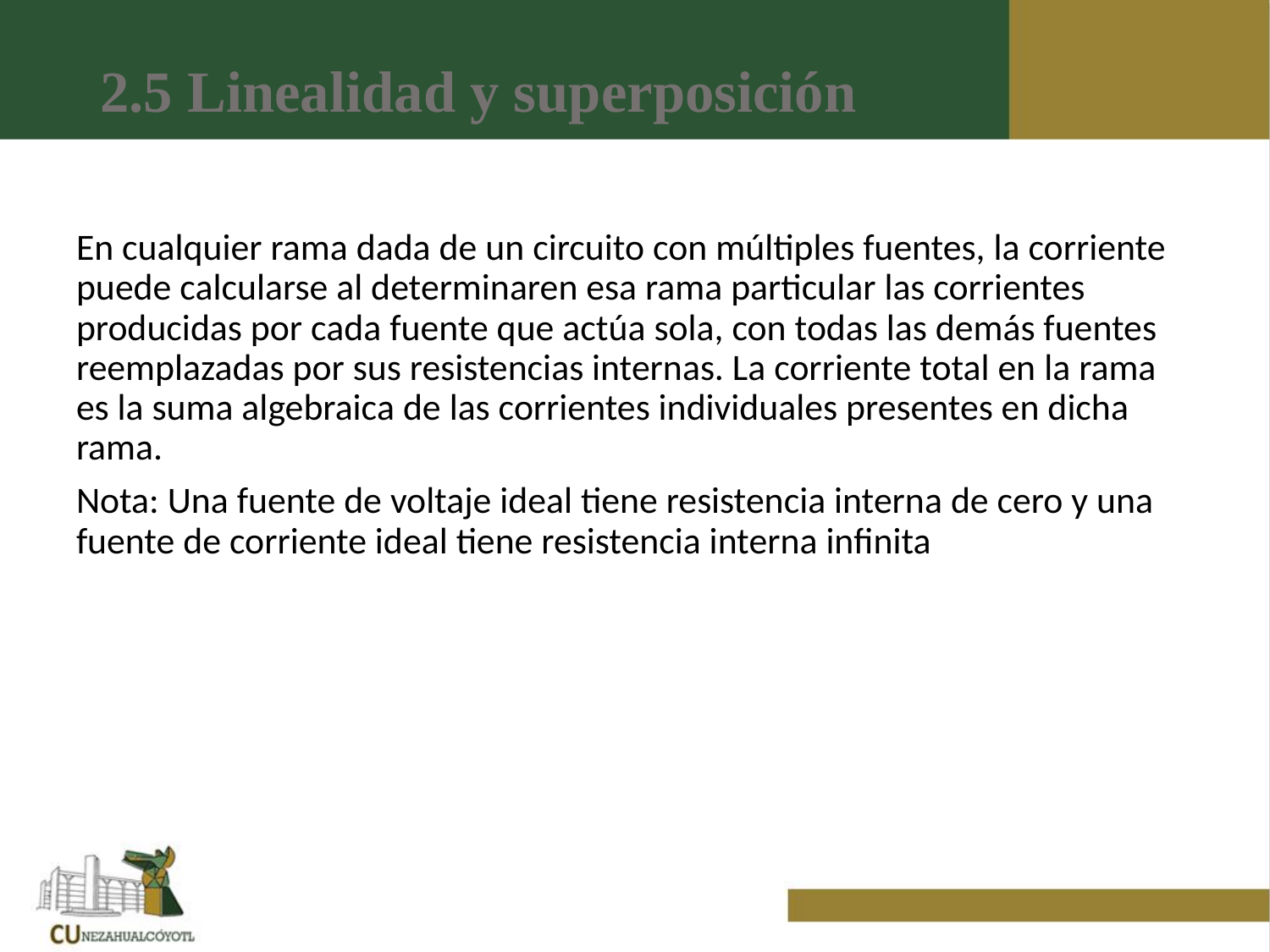

# 2.5 Linealidad y superposición
En cualquier rama dada de un circuito con múltiples fuentes, la corriente puede calcularse al determinaren esa rama particular las corrientes producidas por cada fuente que actúa sola, con todas las demás fuentes reemplazadas por sus resistencias internas. La corriente total en la rama es la suma algebraica de las corrientes individuales presentes en dicha rama.
Nota: Una fuente de voltaje ideal tiene resistencia interna de cero y una fuente de corriente ideal tiene resistencia interna infinita